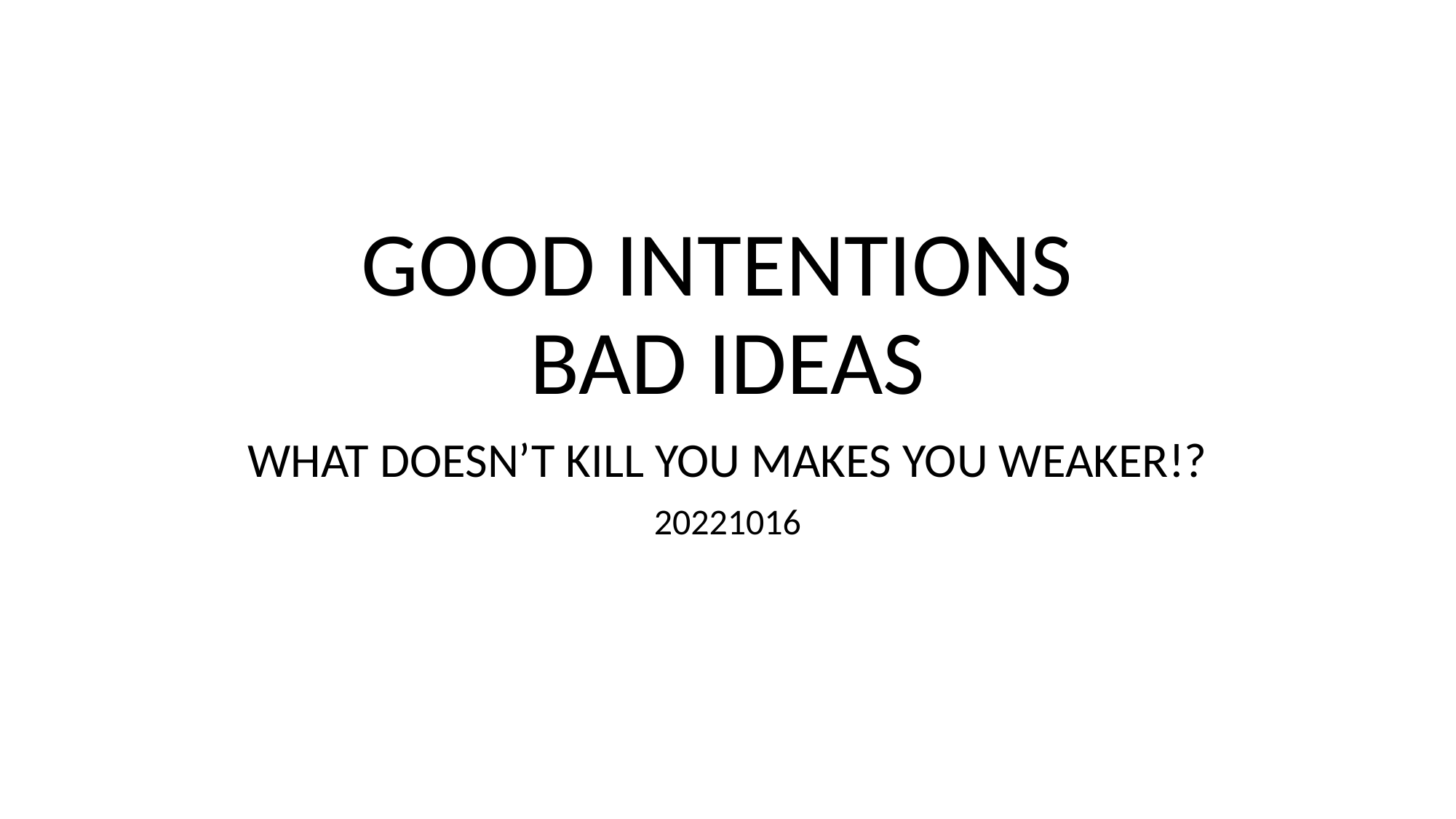

# GOOD INTENTIONS BAD IDEAS
WHAT DOESN’T KILL YOU MAKES YOU WEAKER!?
20221016